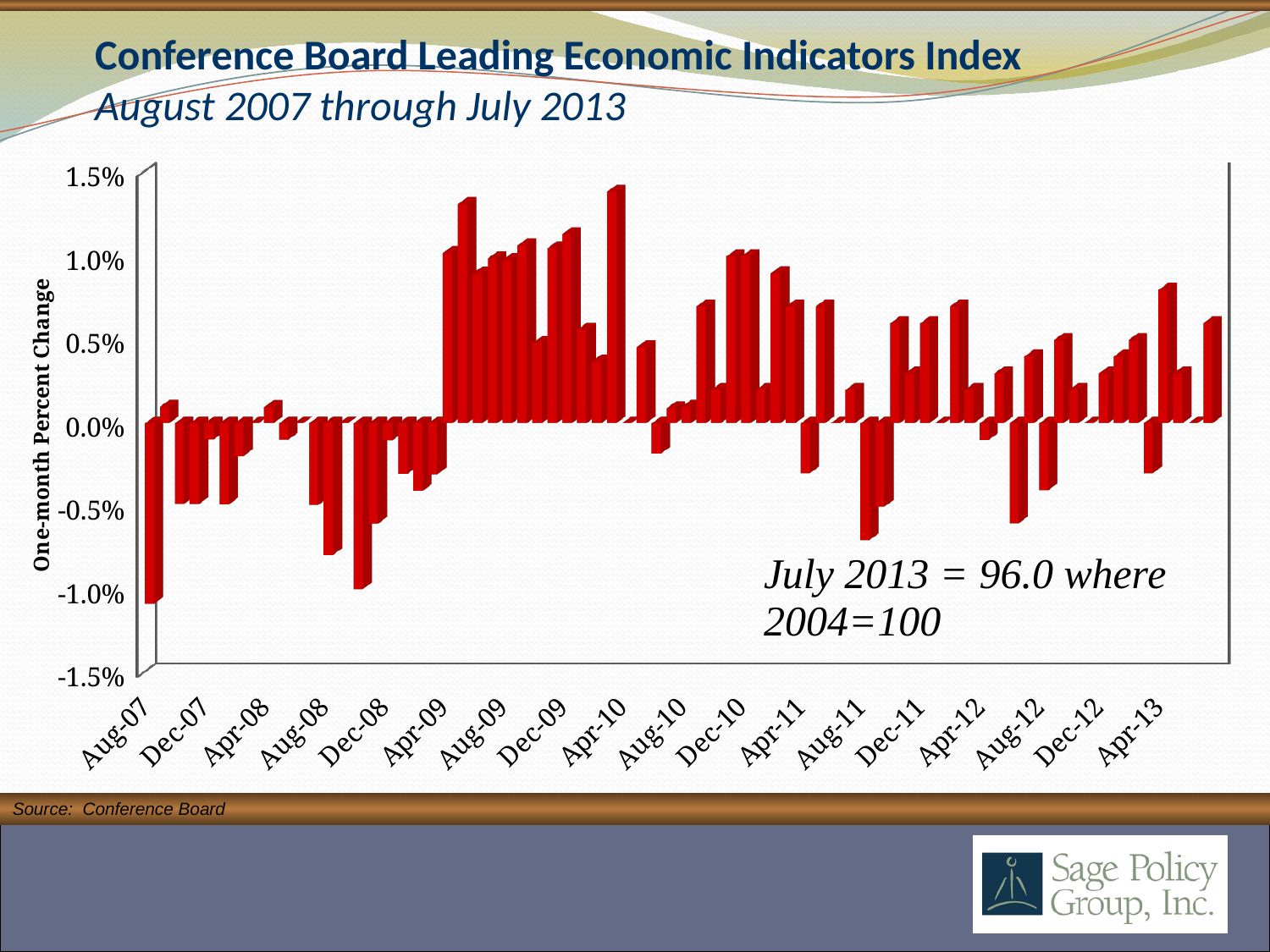

# Conference Board Leading Economic Indicators Index August 2007 through July 2013

[unsupported chart]

Source:  Conference Board